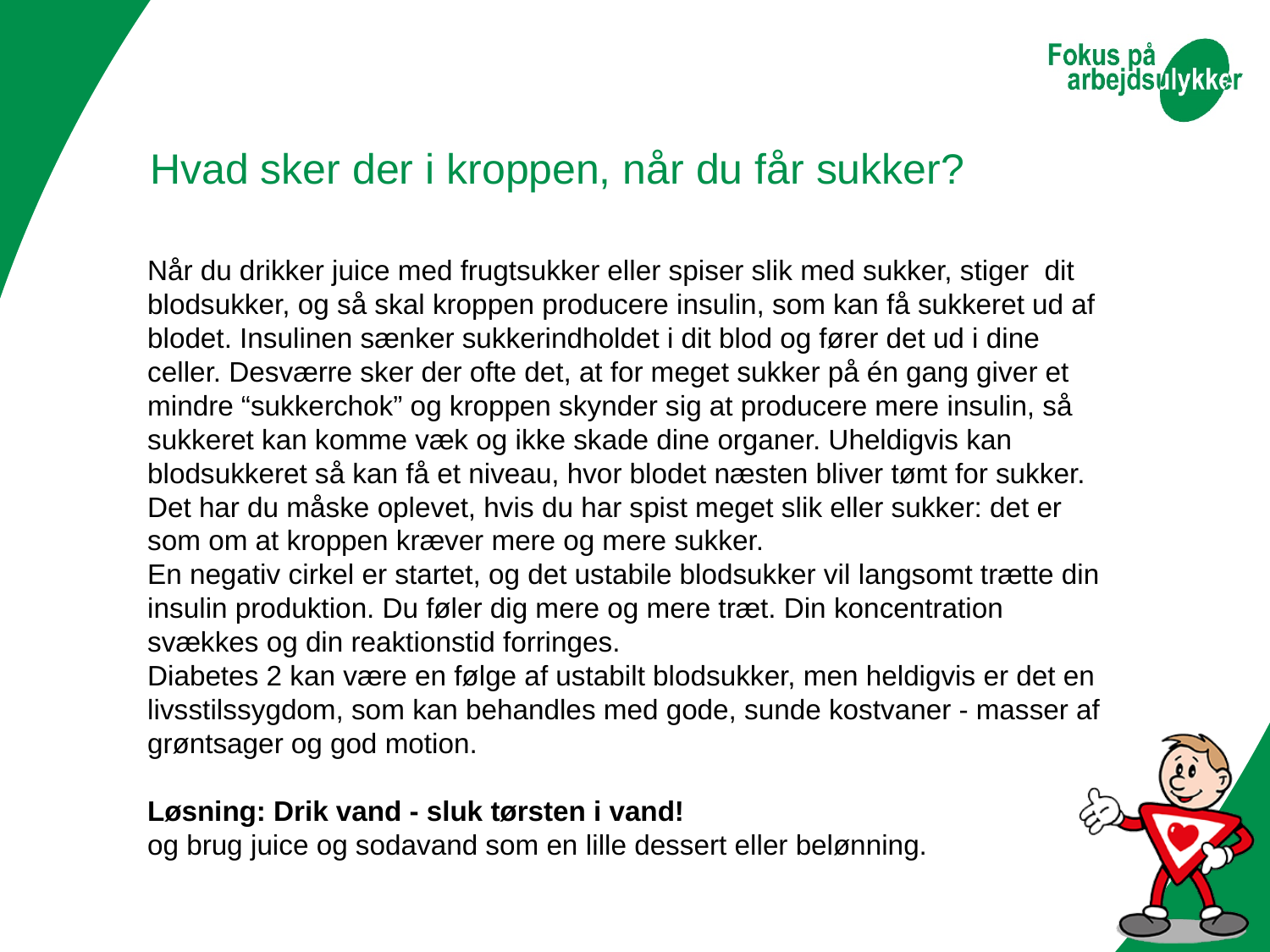

Hvad sker der i kroppen, når du får sukker?
Når du drikker juice med frugtsukker eller spiser slik med sukker, stiger  dit blodsukker, og så skal kroppen producere insulin, som kan få sukkeret ud af blodet. Insulinen sænker sukkerindholdet i dit blod og fører det ud i dine celler. Desværre sker der ofte det, at for meget sukker på én gang giver et mindre “sukkerchok” og kroppen skynder sig at producere mere insulin, så sukkeret kan komme væk og ikke skade dine organer. Uheldigvis kan blodsukkeret så kan få et niveau, hvor blodet næsten bliver tømt for sukker. Det har du måske oplevet, hvis du har spist meget slik eller sukker: det er som om at kroppen kræver mere og mere sukker.
En negativ cirkel er startet, og det ustabile blodsukker vil langsomt trætte din insulin produktion. Du føler dig mere og mere træt. Din koncentration svækkes og din reaktionstid forringes.
Diabetes 2 kan være en følge af ustabilt blodsukker, men heldigvis er det en livsstilssygdom, som kan behandles med gode, sunde kostvaner - masser af grøntsager og god motion.
Løsning: Drik vand - sluk tørsten i vand!
og brug juice og sodavand som en lille dessert eller belønning.